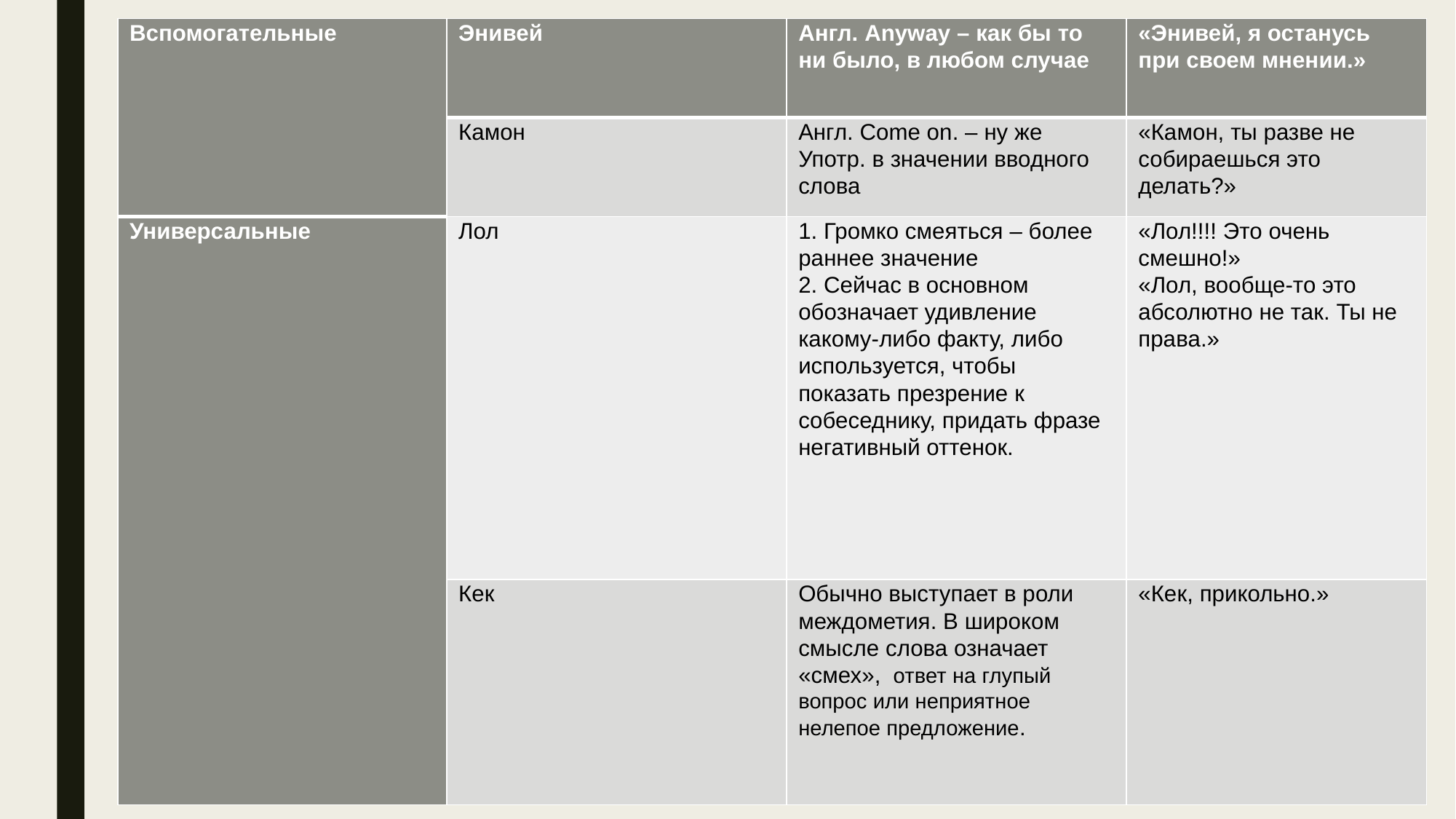

| Вспомогательные | Энивей | Англ. Anyway – как бы то ни было, в любом случае | «Энивей, я останусь при своем мнении.» |
| --- | --- | --- | --- |
|  | Камон | Англ. Come on. – ну же Употр. в значении вводного слова | «Камон, ты разве не собираешься это делать?» |
| Универсальные | Лол | 1. Громко смеяться – более раннее значение 2. Сейчас в основном обозначает удивление какому-либо факту, либо используется, чтобы показать презрение к собеседнику, придать фразе негативный оттенок. | «Лол!!!! Это очень смешно!» «Лол, вообще-то это абсолютно не так. Ты не права.» |
|  | Кек | Обычно выступает в роли междометия. В широком смысле слова означает «смех»,  ответ на глупый вопрос или неприятное нелепое предложение. | «Кек, прикольно.» |
#